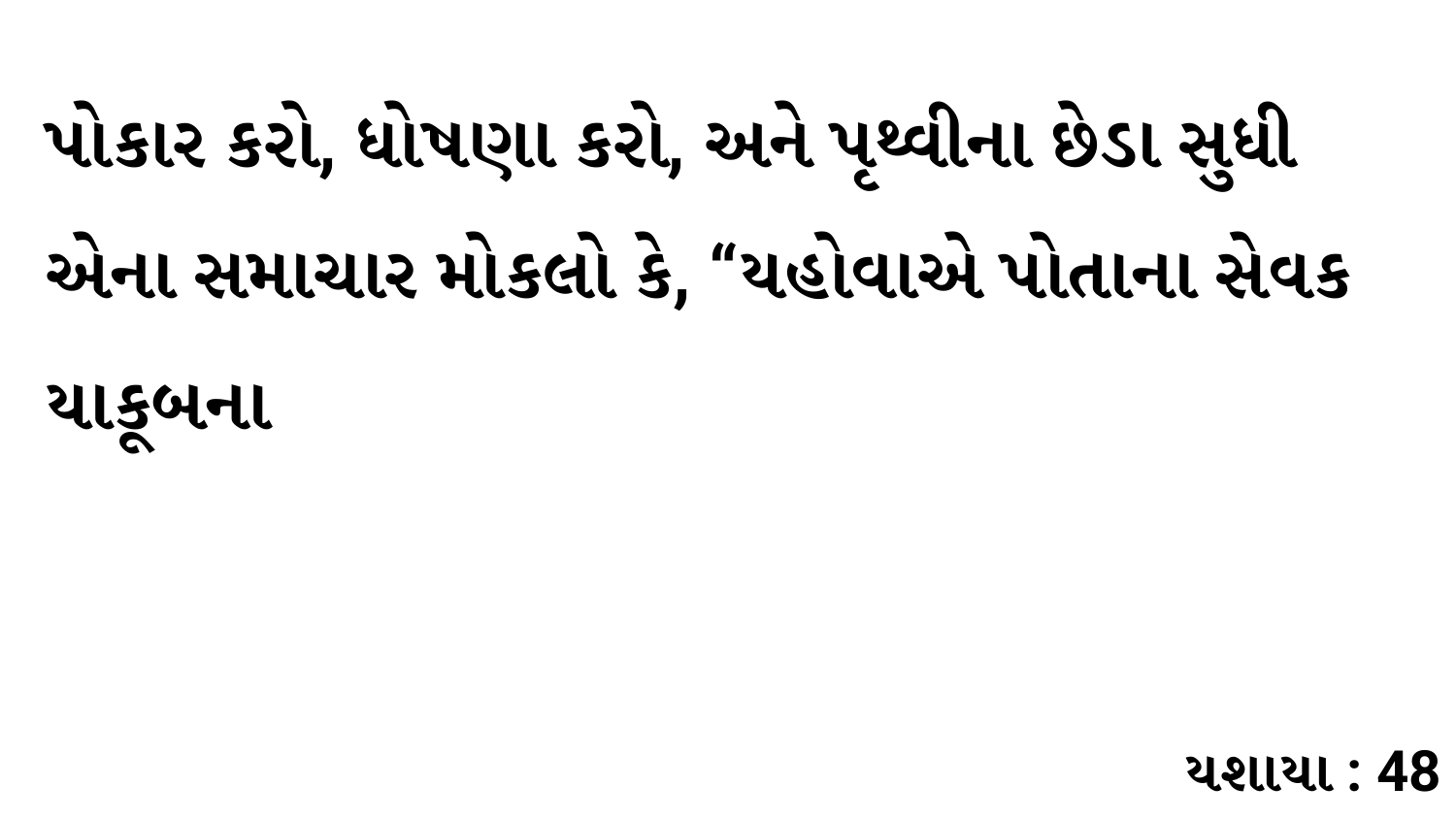

પોકાર કરો, ધોષણા કરો, અને પૃથ્વીના છેડા સુધી એના સમાચાર મોકલો કે, “યહોવાએ પોતાના સેવક યાકૂબના
યશાયા : 48